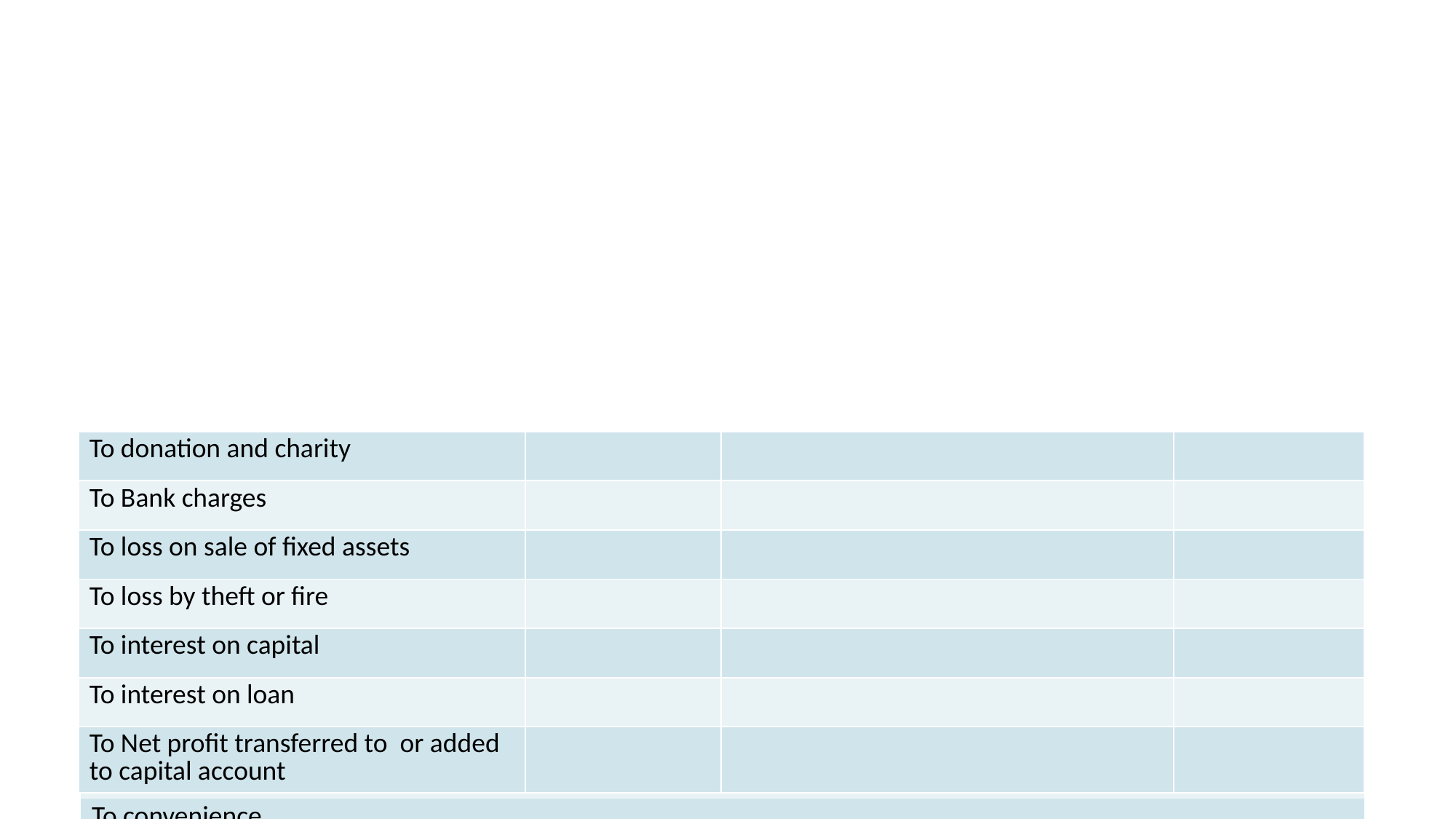

| Particulars | Amount in Rs. | Particulars | Amount in Rs. |
| --- | --- | --- | --- |
| Miscellaneous Expenses |  |  |  |
| To Discount allowed |  |  |  |
| To entertainment expenses |  |  |  |
| To repair and renewal |  |  |  |
| To depreciation |  |  |  |
| To interest paid |  |  |  |
| To convenience |  |  |  |
#
| To donation and charity |  |  |  |
| --- | --- | --- | --- |
| To Bank charges |  |  |  |
| To loss on sale of fixed assets |  |  |  |
| To loss by theft or fire |  |  |  |
| To interest on capital |  |  |  |
| To interest on loan |  |  |  |
| To Net profit transferred to or added to capital account |  |  |  |